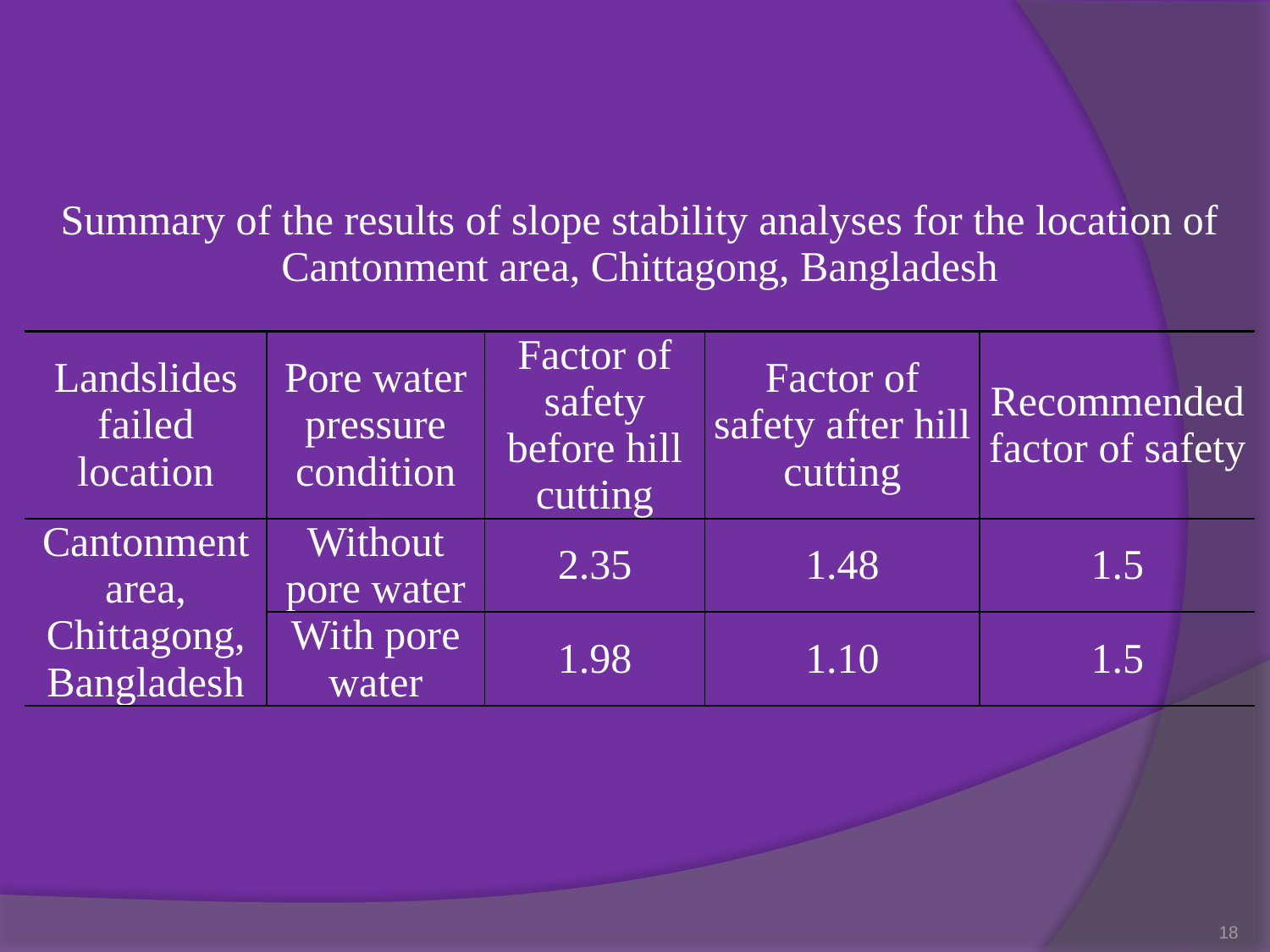

| Summary of the results of slope stability analyses for the location of Cantonment area, Chittagong, Bangladesh |  |  |  |  |
| --- | --- | --- | --- | --- |
| Landslides failed location | Pore water pressure condition | Factor of safety before hill cutting | Factor of safety after hill cutting | Recommended factor of safety |
| Cantonment area, Chittagong, Bangladesh | Without pore water | 2.35 | 1.48 | 1.5 |
|  | With pore water | 1.98 | 1.10 | 1.5 |
18